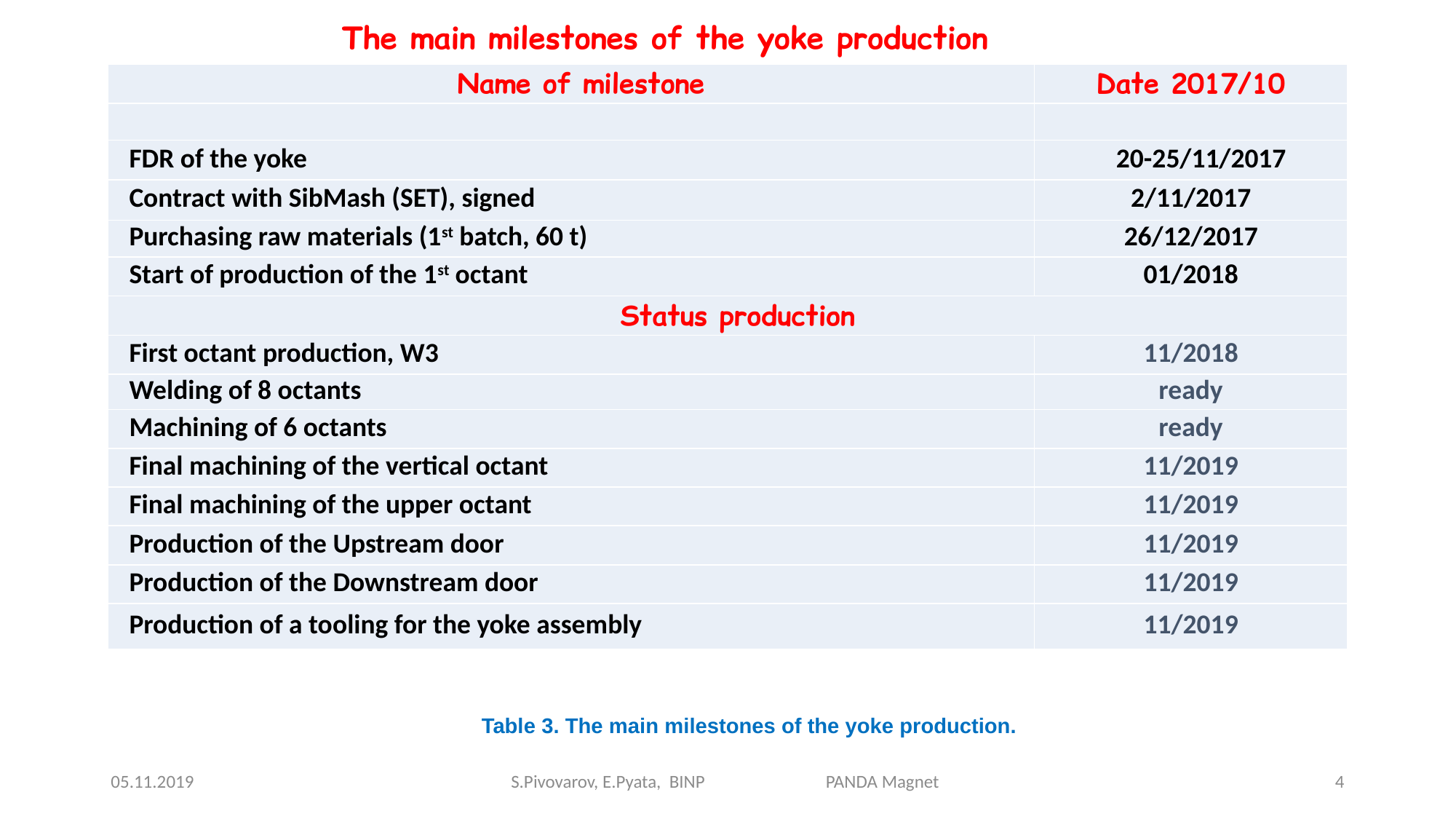

The main milestones of the yoke production
| Name of milestone | Date 2017/10 |
| --- | --- |
|  |  |
| FDR of the yoke | 20-25/11/2017 |
| Contract with SibMash (SET), signed | 2/11/2017 |
| Purchasing raw materials (1st batch, 60 t) | 26/12/2017 |
| Start of production of the 1st octant | 01/2018 |
| Status production |  |
| First octant production, W3 | 11/2018 |
| Welding of 8 octants | ready |
| Machining of 6 octants | ready |
| Final machining of the vertical octant | 11/2019 |
| Final machining of the upper octant | 11/2019 |
| Production of the Upstream door | 11/2019 |
| Production of the Downstream door | 11/2019 |
| Production of a tooling for the yoke assembly | 11/2019 |
Table 3. The main milestones of the yoke production.
05.11.2019
S.Pivovarov, E.Pyata,  BINP                             PANDA Magnet
4